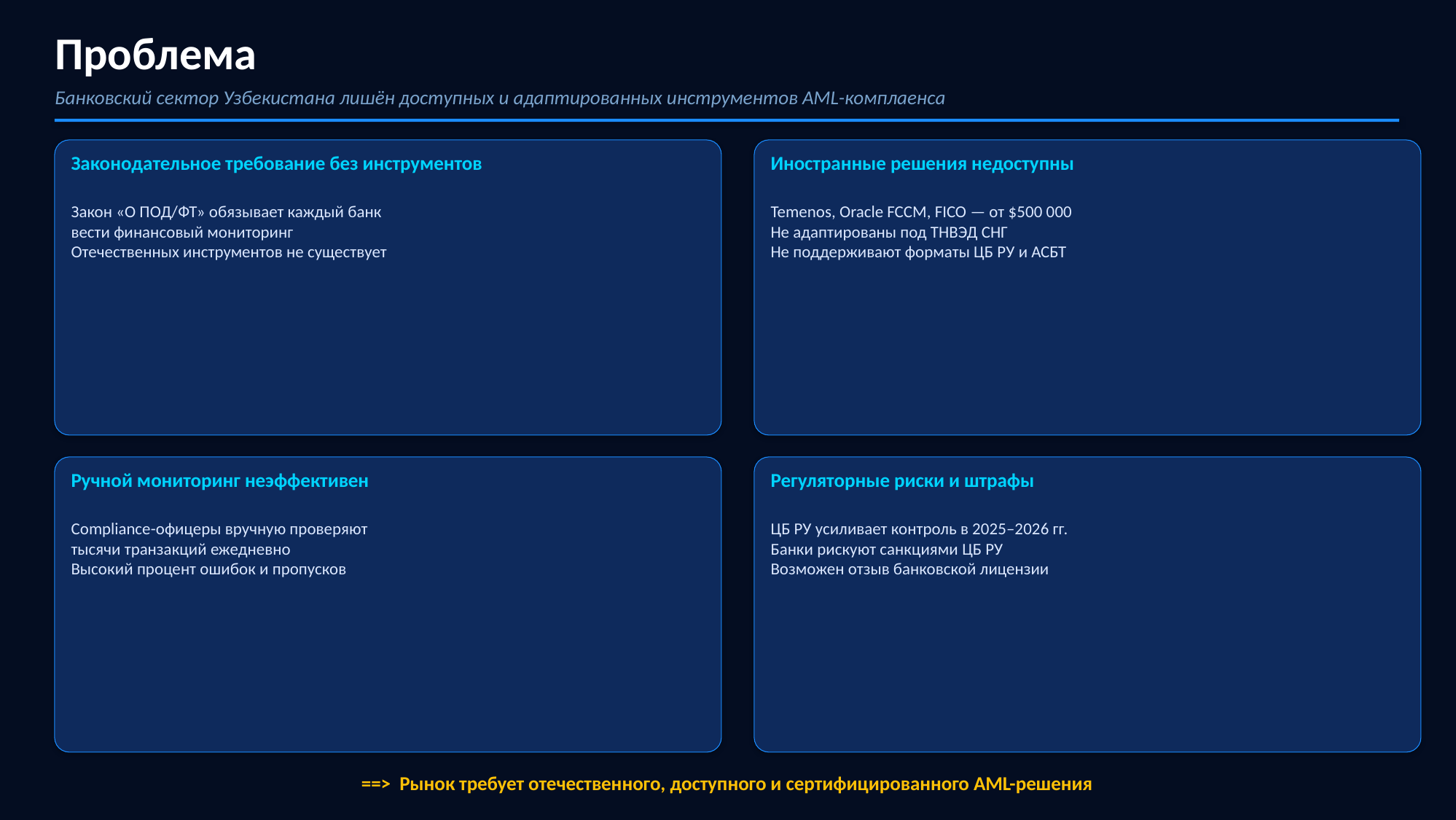

Проблема
Банковский сектор Узбекистана лишён доступных и адаптированных инструментов AML-комплаенса

Законодательное требование без инструментов
Иностранные решения недоступны
Закон «О ПОД/ФТ» обязывает каждый банк
вести финансовый мониторинг
Отечественных инструментов не существует
Temenos, Oracle FCCM, FICO — от $500 000
Не адаптированы под ТНВЭД СНГ
Не поддерживают форматы ЦБ РУ и АСБТ

Ручной мониторинг неэффективен
Регуляторные риски и штрафы
Compliance-офицеры вручную проверяют
тысячи транзакций ежедневно
Высокий процент ошибок и пропусков
ЦБ РУ усиливает контроль в 2025–2026 гг.
Банки рискуют санкциями ЦБ РУ
Возможен отзыв банковской лицензии
==>  Рынок требует отечественного, доступного и сертифицированного AML-решения